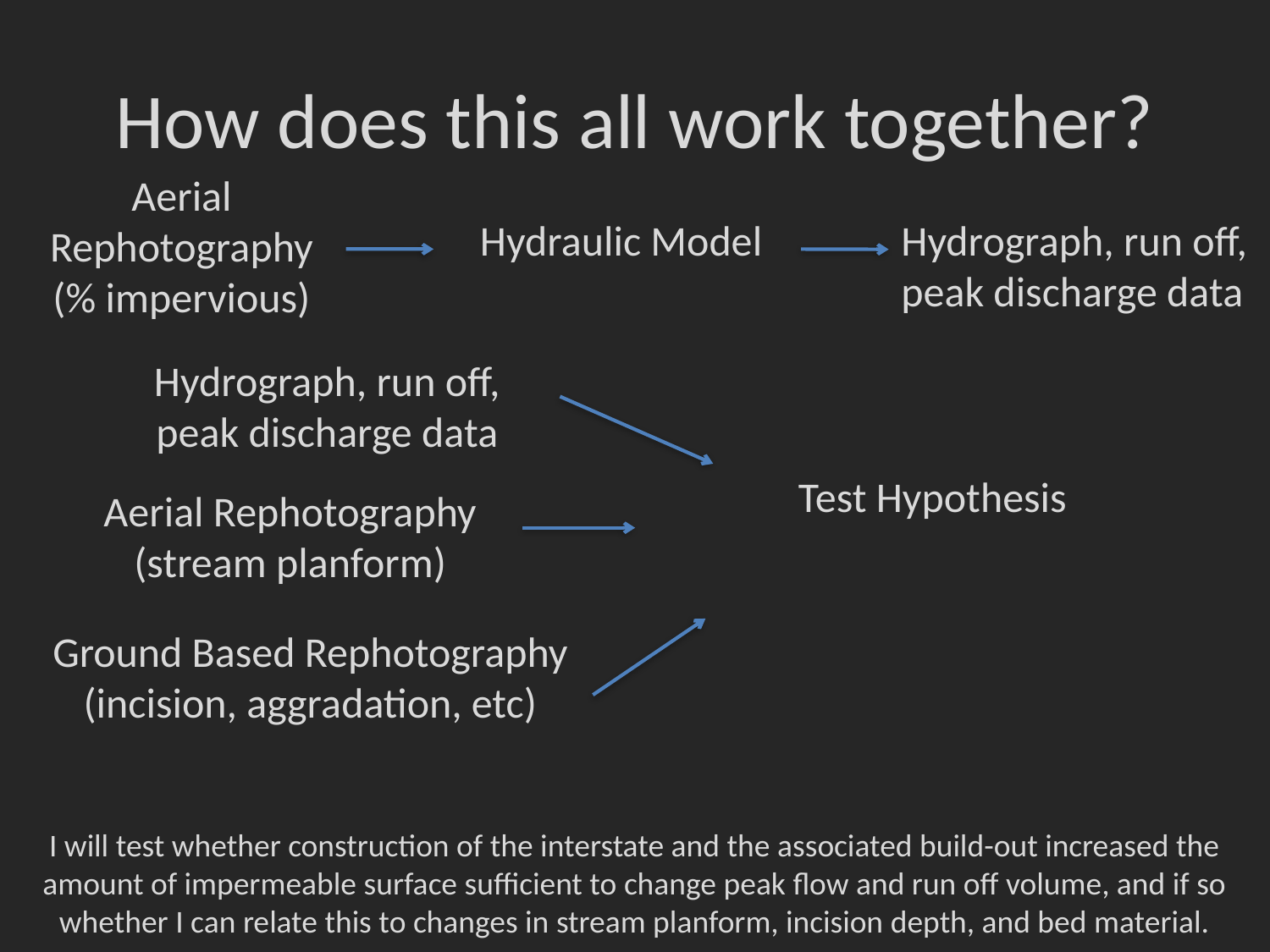

# How does this all work together?
Aerial Rephotography
(% impervious)
Hydraulic Model
Hydrograph, run off, peak discharge data
Hydrograph, run off, peak discharge data
Test Hypothesis
Aerial Rephotography
(stream planform)
Ground Based Rephotography
(incision, aggradation, etc)
I will test whether construction of the interstate and the associated build-out increased the amount of impermeable surface sufficient to change peak flow and run off volume, and if so whether I can relate this to changes in stream planform, incision depth, and bed material.